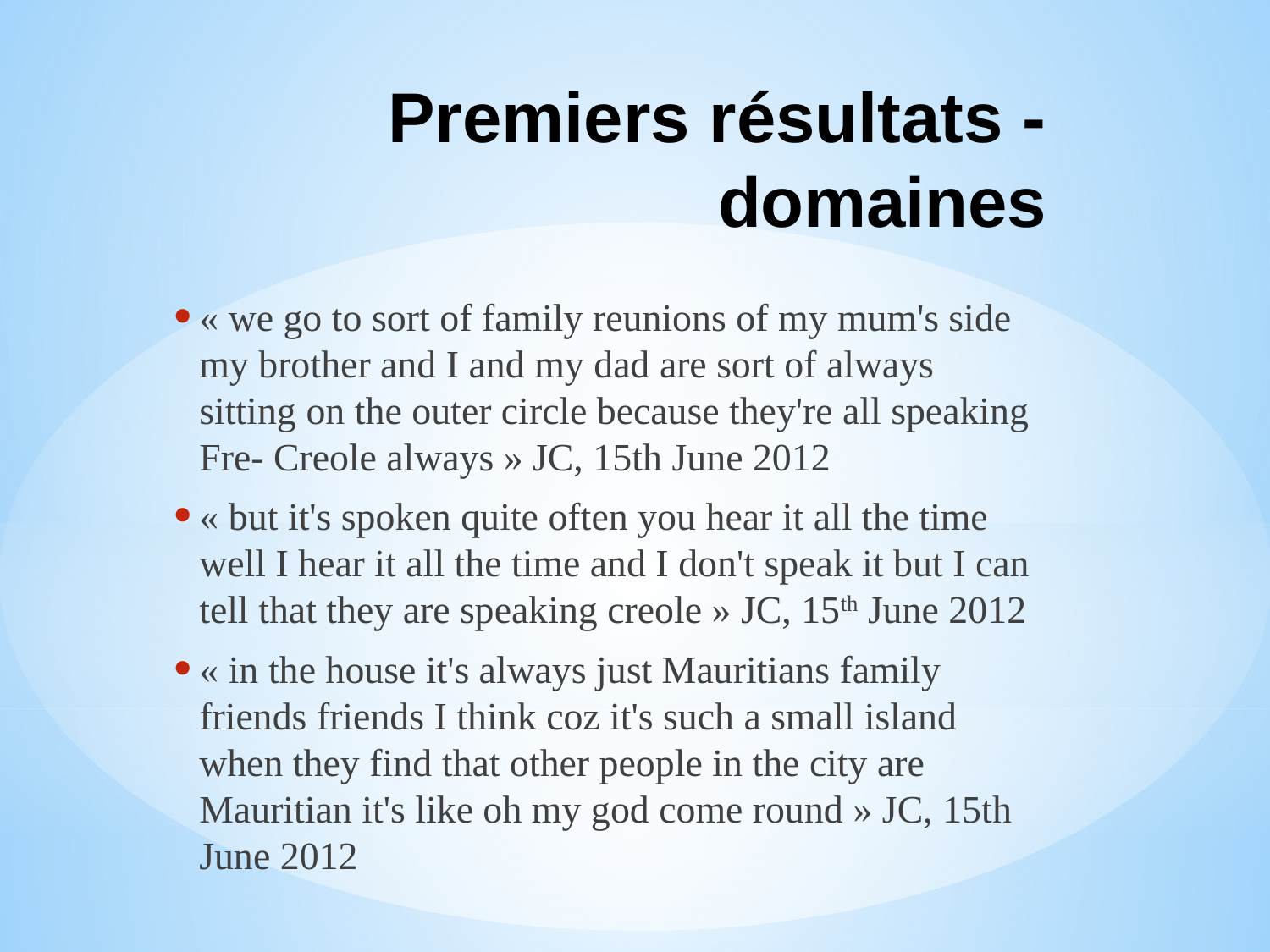

# Premiers résultats - domaines
« we go to sort of family reunions of my mum's side my brother and I and my dad are sort of always sitting on the outer circle because they're all speaking Fre- Creole always » JC, 15th June 2012
« but it's spoken quite often you hear it all the time well I hear it all the time and I don't speak it but I can tell that they are speaking creole » JC, 15th June 2012
« in the house it's always just Mauritians family friends friends I think coz it's such a small island when they find that other people in the city are Mauritian it's like oh my god come round » JC, 15th June 2012